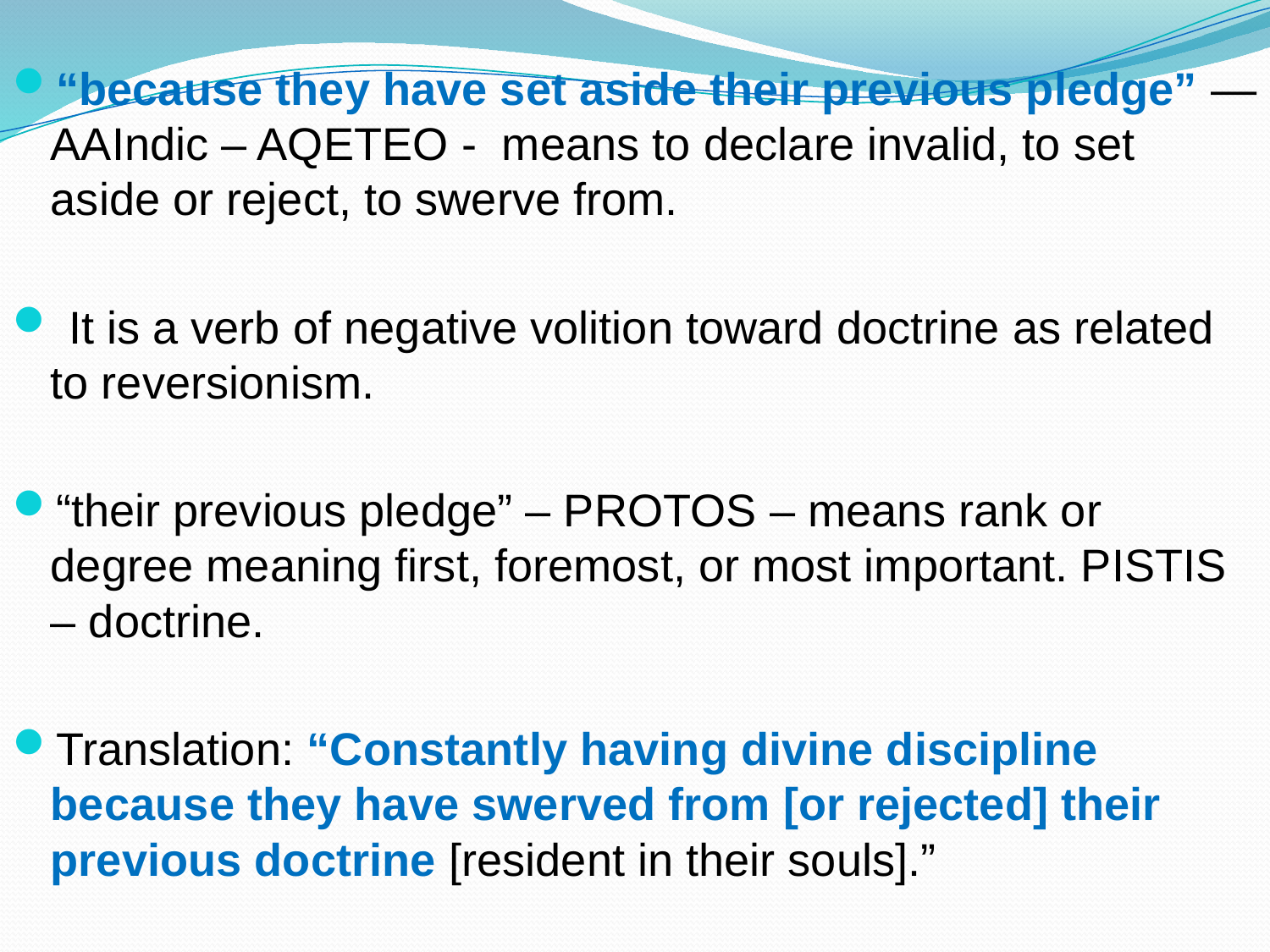

“because they have set aside their previous pledge” —AAIndic – AQETEO -  means to declare invalid, to set aside or reject, to swerve from.

 It is a verb of negative volition toward doctrine as related to reversionism.

“their previous pledge” – PROTOS – means rank or degree meaning first, foremost, or most important. PISTIS – doctrine.

Translation: “Constantly having divine discipline because they have swerved from [or rejected] their previous doctrine [resident in their souls].”